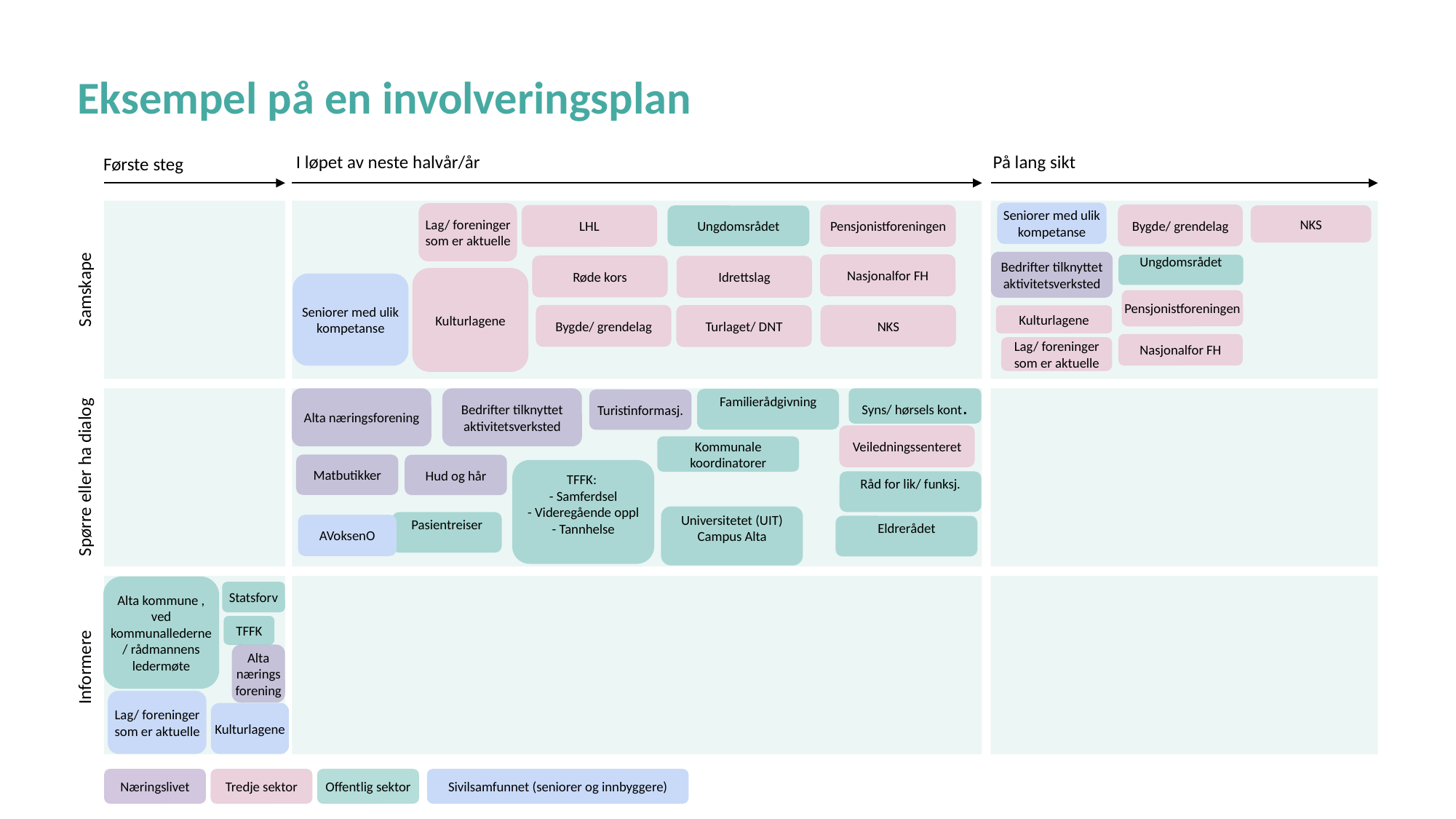

Eksempel på en involveringsplan
På lang sikt
I løpet av neste halvår/år
Første steg

Seniorer med ulik kompetanse
Lag/ foreninger som er aktuelle
Bygde/ grendelag
Pensjonistforeningen
LHL
NKS
Ungdomsrådet
Bedrifter tilknyttet aktivitetsverksted
Nasjonalfor FH
Ungdomsrådet

Røde kors
Idrettslag
Kulturlagene
Samskape
Seniorer med ulik kompetanse
Pensjonistforeningen
NKS
Bygde/ grendelag
Turlaget/ DNT
Kulturlagene
Nasjonalfor FH
Lag/ foreninger som er aktuelle
Bedrifter tilknyttet aktivitetsverksted
Alta næringsforening

Syns/ hørsels kont.
Familierådgivning

Turistinformasj.
Veiledningssenteret
Kommunale koordinatorer
Matbutikker
Hud og hår
Spørre eller ha dialog
TFFK:
- Samferdsel
- Videregående oppl
- Tannhelse

Råd for lik/ funksj.

Universitetet (UIT)
Campus Alta

Pasientreiser

AVoksenO
Eldrerådet

Alta kommune , ved kommunallederne/ rådmannens ledermøte
Statsforv
TFFK
Informere
Alta næringsforening
Lag/ foreninger som er aktuelle
Kulturlagene
Næringslivet
Tredje sektor
Offentlig sektor
Sivilsamfunnet (seniorer og innbyggere)